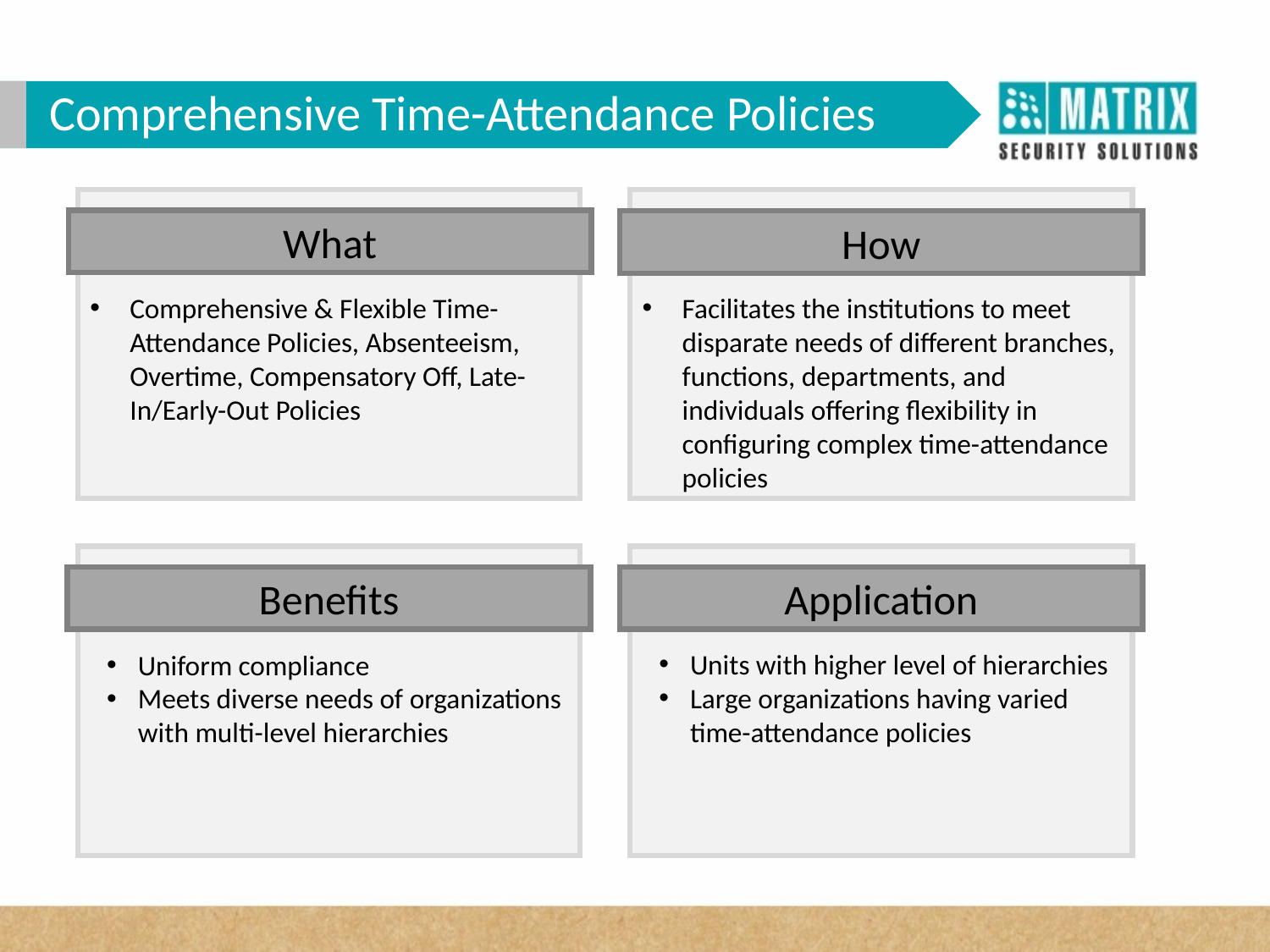

WHY VAM in Corporates?
Comprehensive Time-Attendance Policies

What
How
Comprehensive & Flexible Time-Attendance Policies, Absenteeism, Overtime, Compensatory Off, Late-In/Early-Out Policies
Facilitates the institutions to meet disparate needs of different branches, functions, departments, and individuals offering flexibility in configuring complex time-attendance policies

Benefits
Application
Units with higher level of hierarchies
Large organizations having varied time-attendance policies
Uniform compliance
Meets diverse needs of organizations with multi-level hierarchies